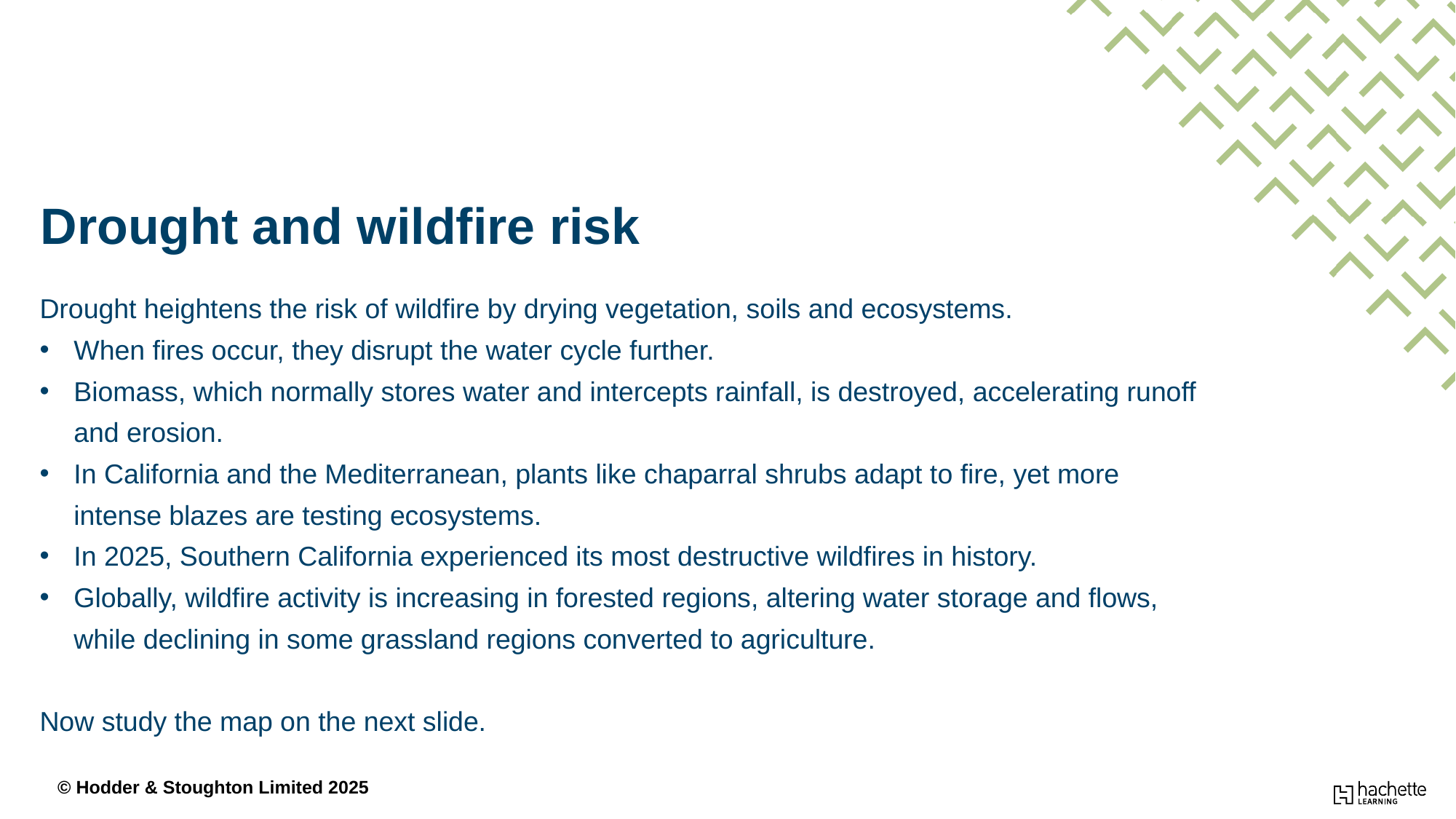

Drought and wildfire risk
Drought heightens the risk of wildfire by drying vegetation, soils and ecosystems.
When fires occur, they disrupt the water cycle further.
Biomass, which normally stores water and intercepts rainfall, is destroyed, accelerating runoff and erosion.
In California and the Mediterranean, plants like chaparral shrubs adapt to fire, yet more intense blazes are testing ecosystems.
In 2025, Southern California experienced its most destructive wildfires in history.
Globally, wildfire activity is increasing in forested regions, altering water storage and flows, while declining in some grassland regions converted to agriculture.

Now study the map on the next slide.
© Hodder & Stoughton Limited 2025